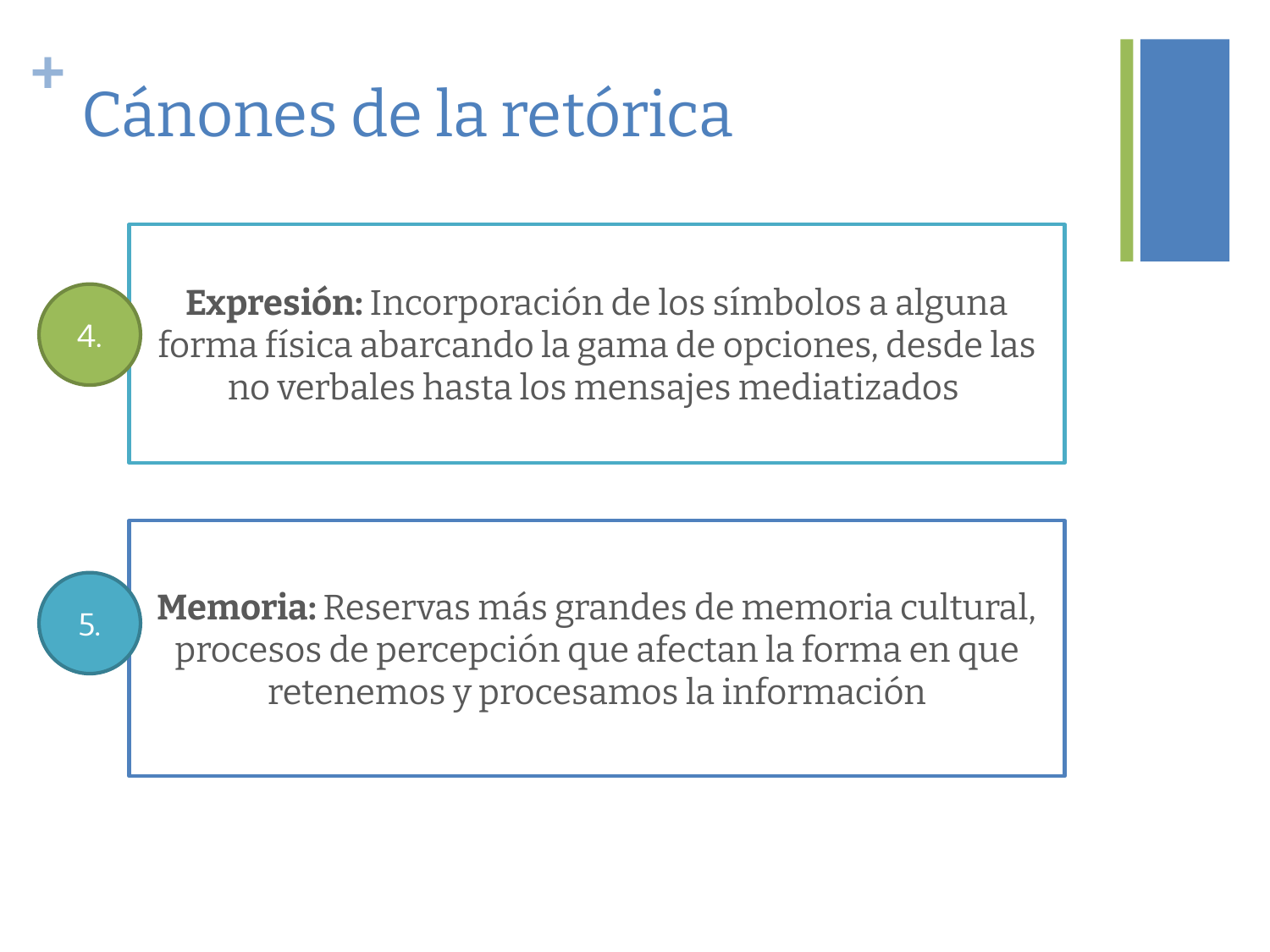

# Cánones de la retórica
Expresión: Incorporación de los símbolos a alguna forma física abarcando la gama de opciones, desde las no verbales hasta los mensajes mediatizados
4.
Memoria: Reservas más grandes de memoria cultural, procesos de percepción que afectan la forma en que retenemos y procesamos la información
5.